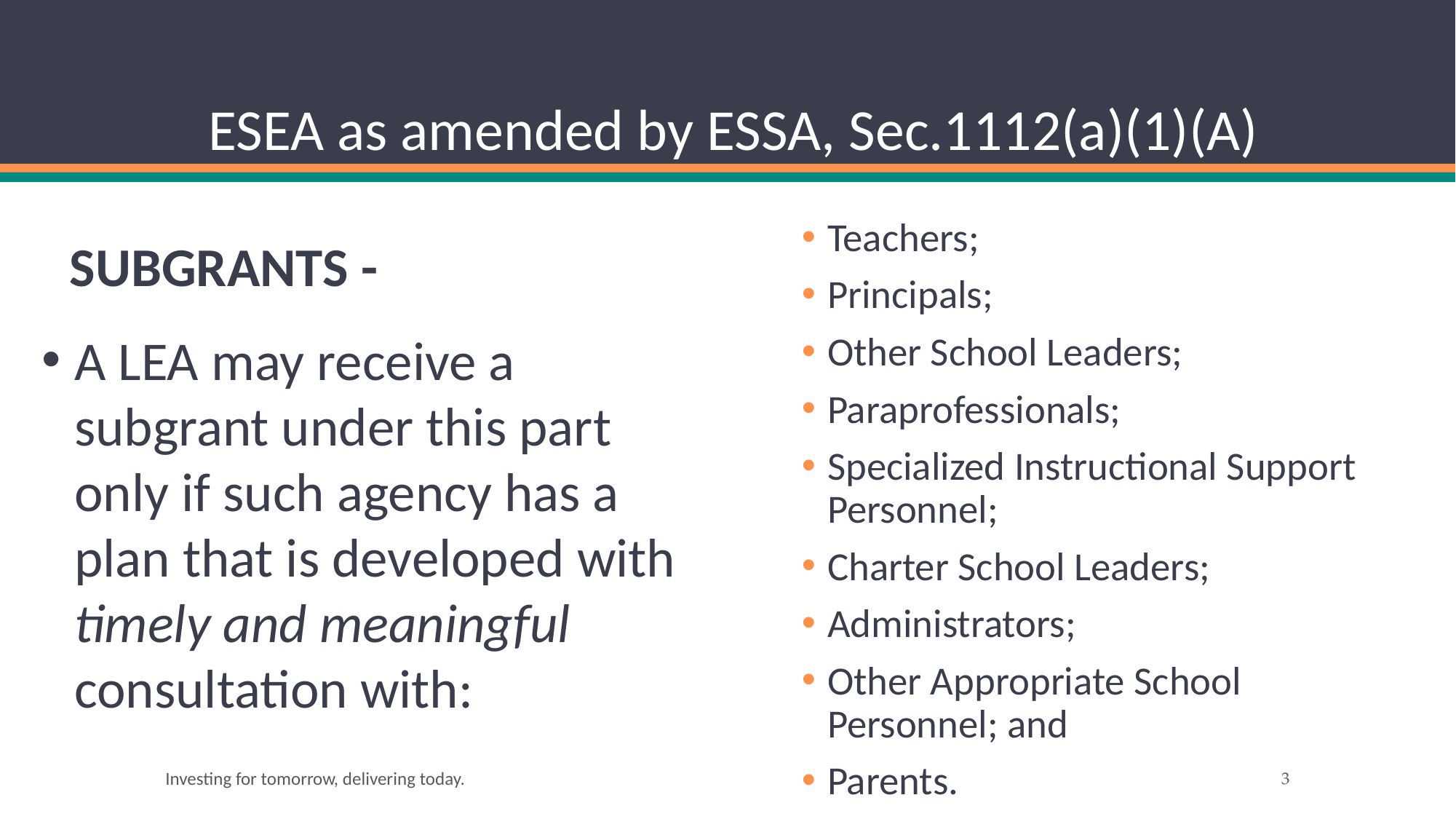

# ESEA as amended by ESSA, Sec.1112(a)(1)(A)
Teachers;
Principals;
Other School Leaders;
Paraprofessionals;
Specialized Instructional Support Personnel;
Charter School Leaders;
Administrators;
Other Appropriate School Personnel; and
Parents.

SUBGRANTS -
A LEA may receive a subgrant under this part only if such agency has a plan that is developed with timely and meaningful consultation with:

Investing for tomorrow, delivering today.
3